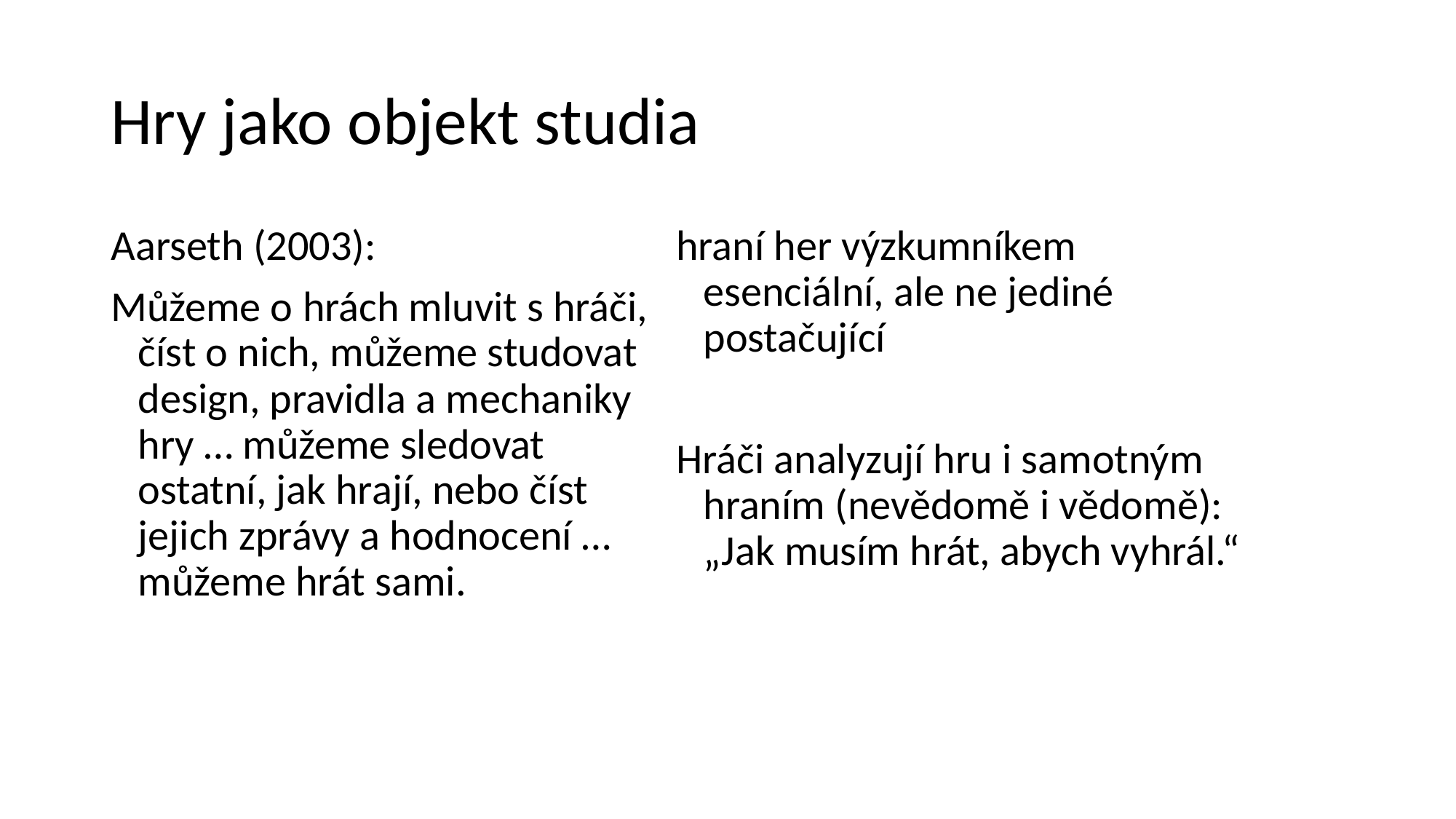

# Hry jako objekt studia
Aarseth (2003):
Můžeme o hrách mluvit s hráči, číst o nich, můžeme studovat design, pravidla a mechaniky hry … můžeme sledovat ostatní, jak hrají, nebo číst jejich zprávy a hodnocení … můžeme hrát sami.

hraní her výzkumníkem esenciální, ale ne jediné postačující

Hráči analyzují hru i samotným hraním (nevědomě i vědomě): „Jak musím hrát, abych vyhrál.“